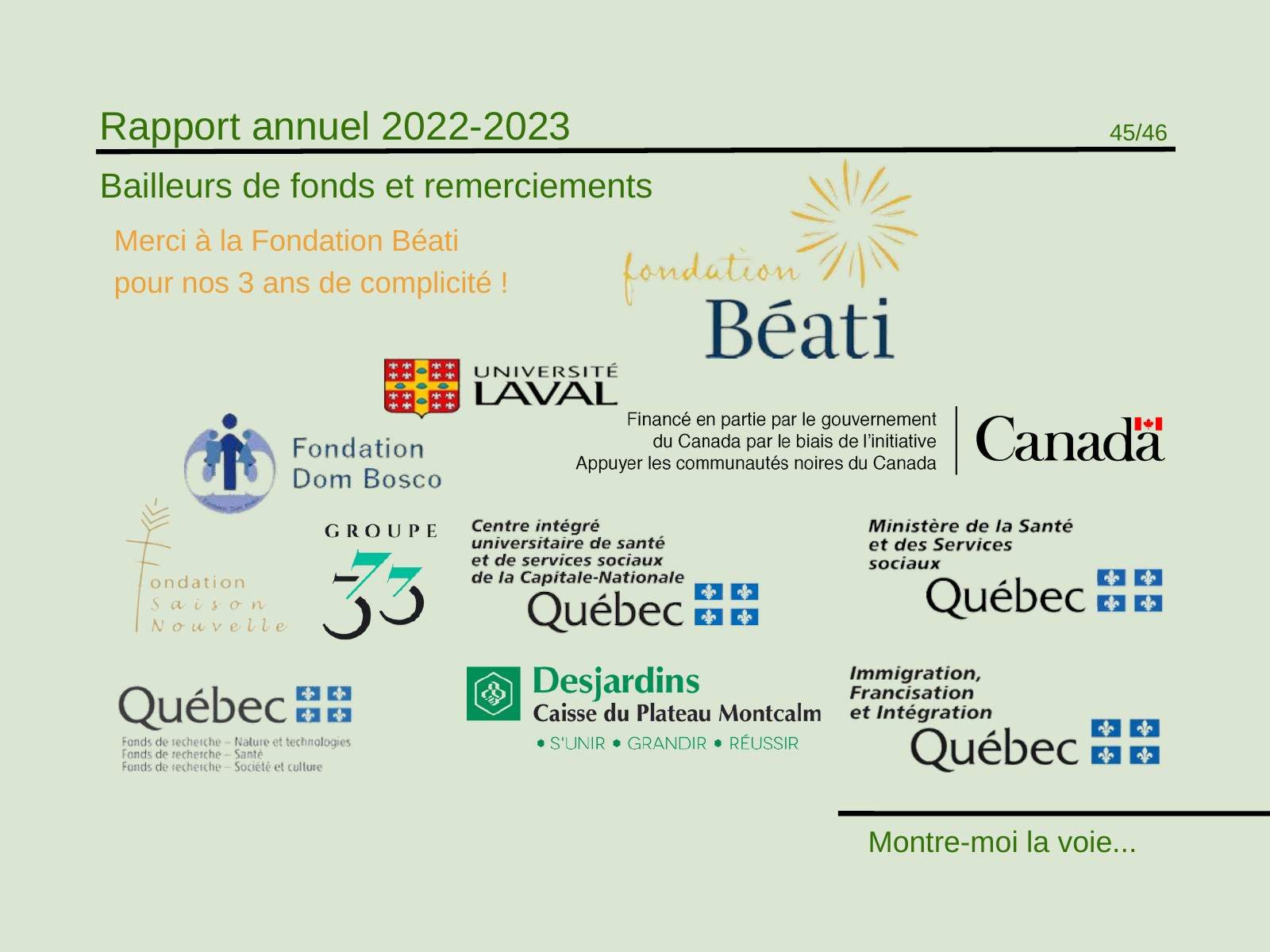

Rapport annuel 2022-2023
45/46

Bailleurs de fonds et remerciements

Merci à la Fondation Béati
pour nos 3 ans de complicité !

Montre-moi la voie...